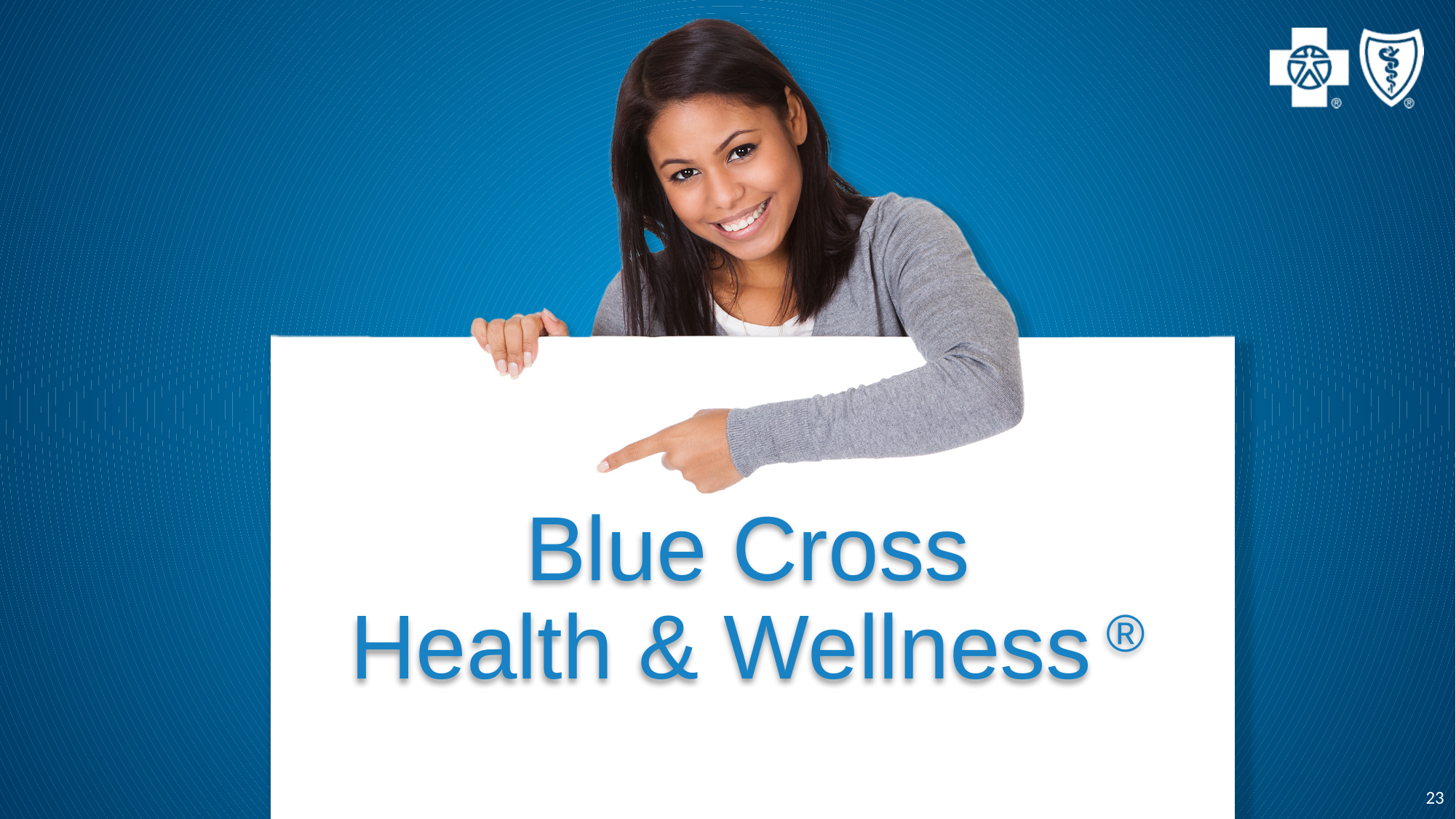

# Blue Cross Health & Wellness ®
23